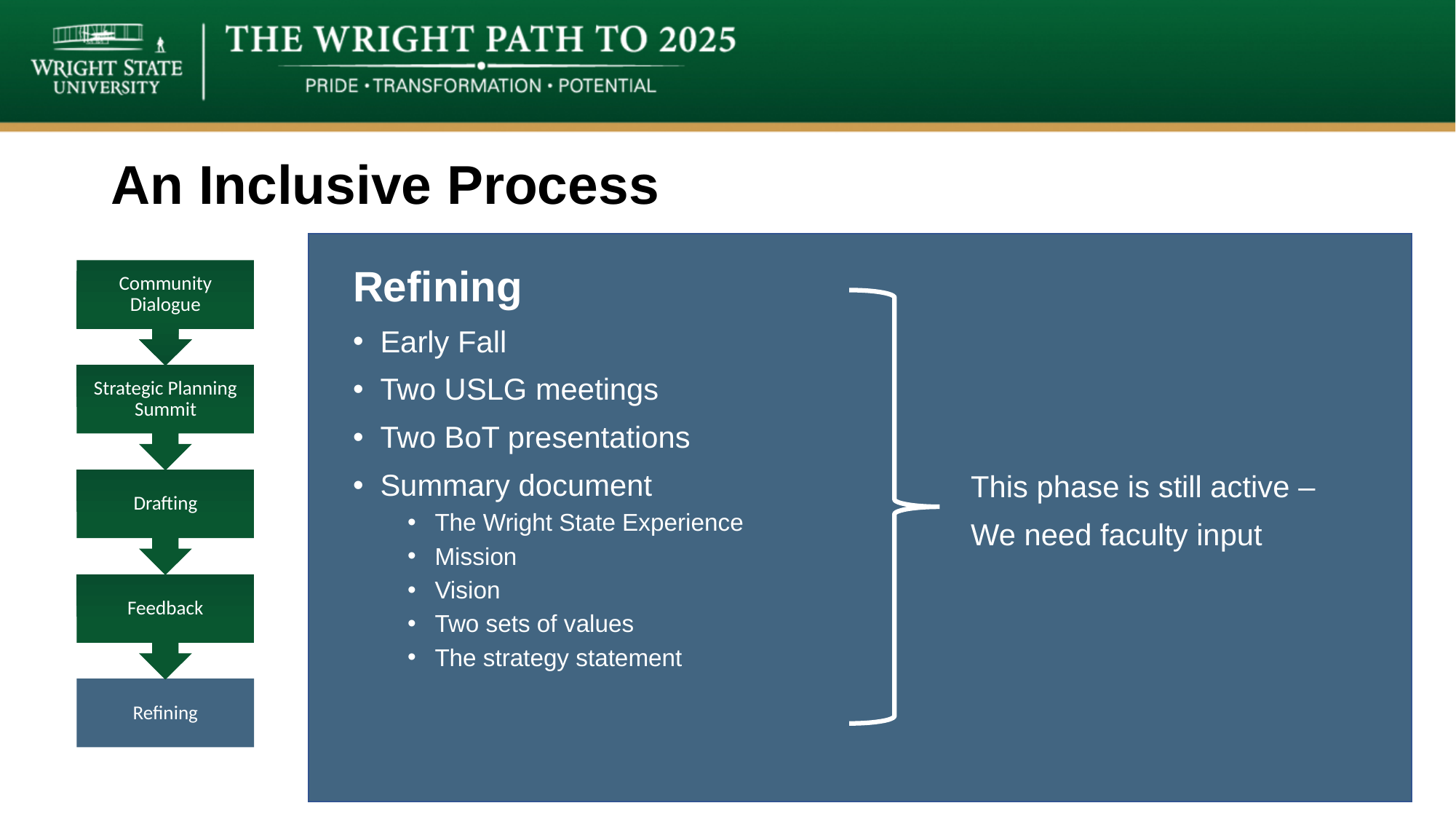

# An Inclusive Process

Refining
Feedback
Drafting
Strategic Planning Summit
Community Dialogue
Refining
Early Fall
Two USLG meetings
Two BoT presentations
Summary document
The Wright State Experience
Mission
Vision
Two sets of values
The strategy statement

This phase is still active –
We need faculty input